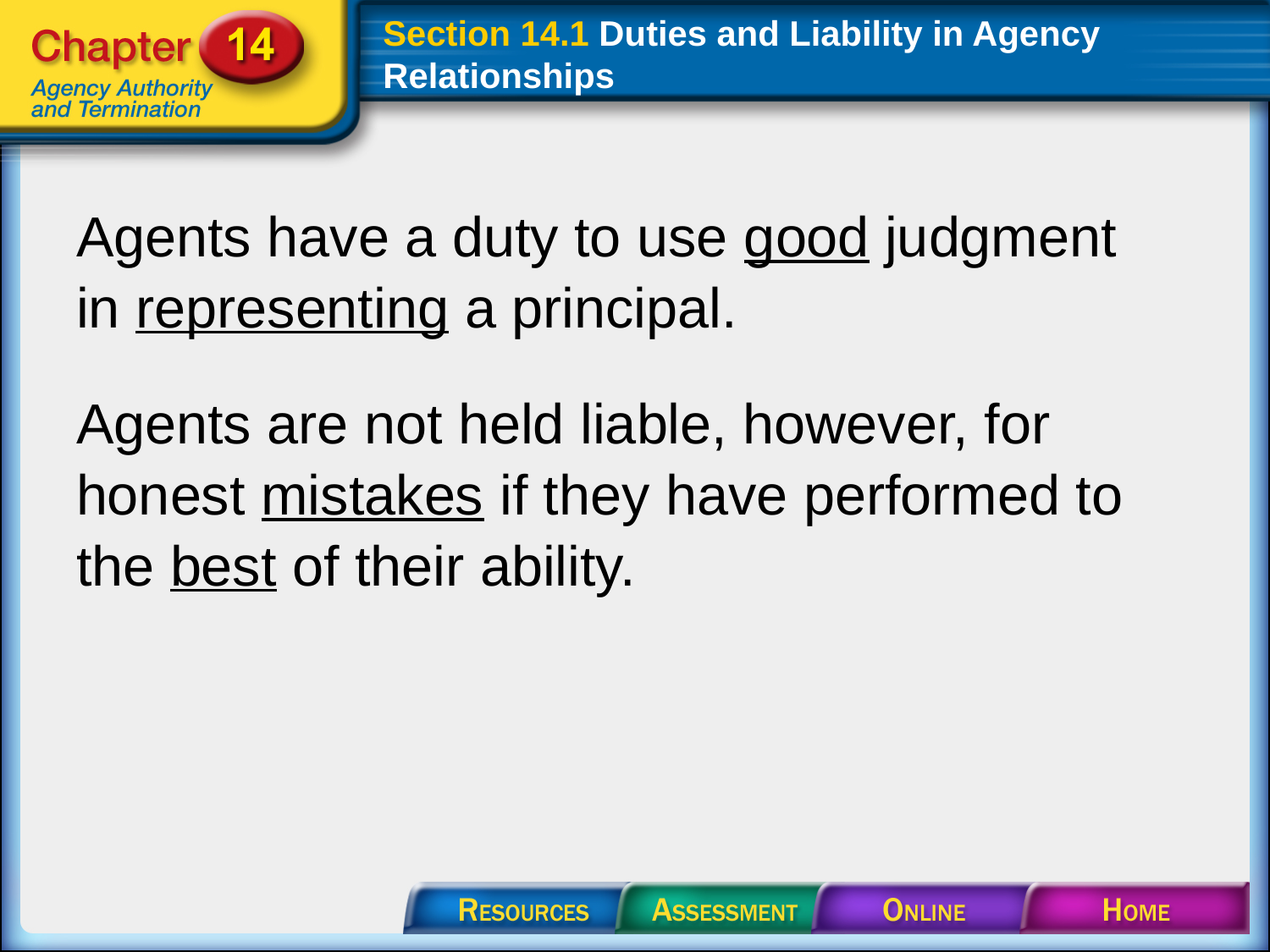

# Section 14.1 Duties and Liability in Agency Relationships
Agents have a duty to use good judgment in representing a principal.
Agents are not held liable, however, for honest mistakes if they have performed to the best of their ability.